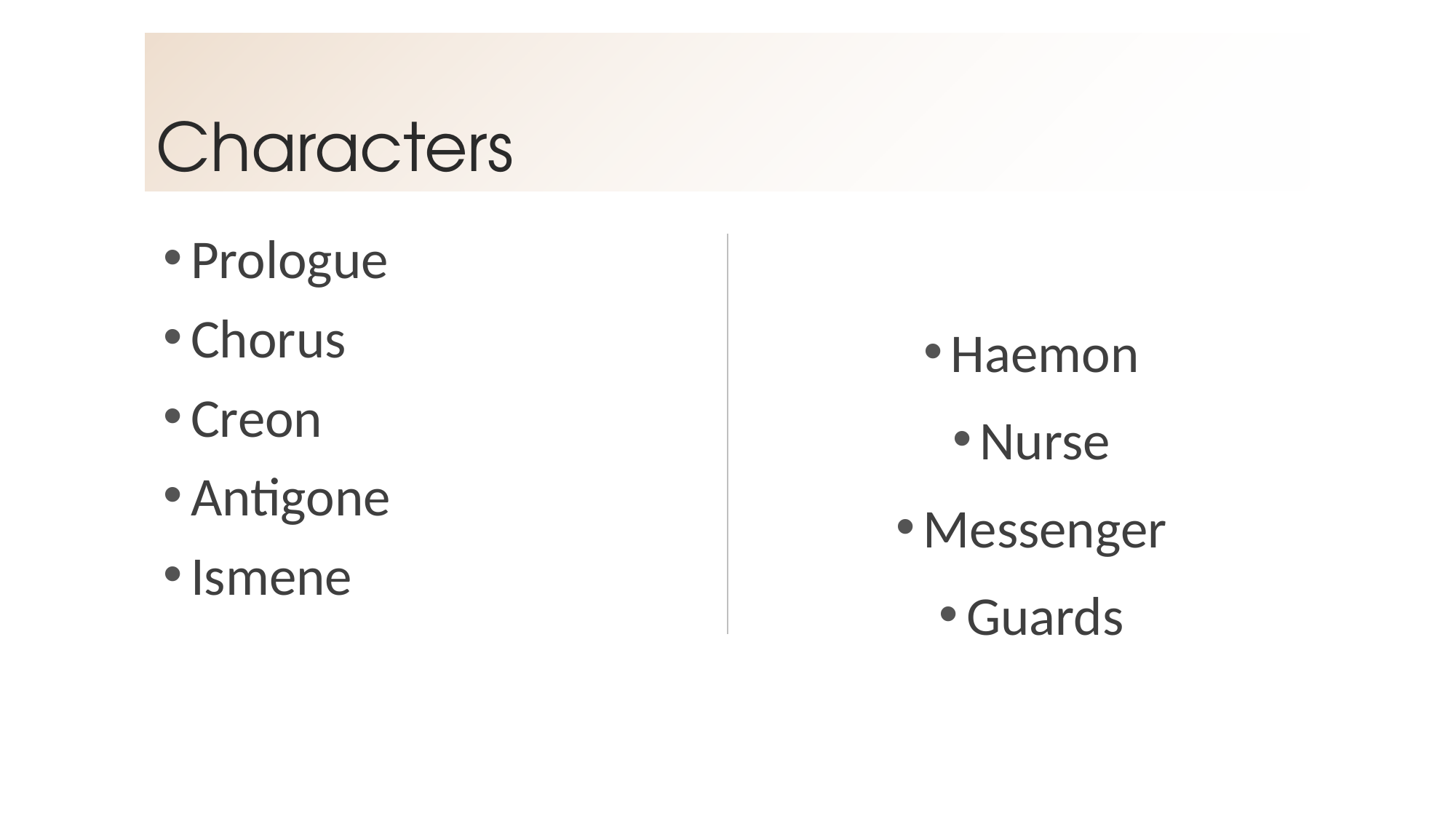

# Characters
Prologue
Chorus
Creon
Antigone
Ismene
Haemon
Nurse
Messenger
Guards